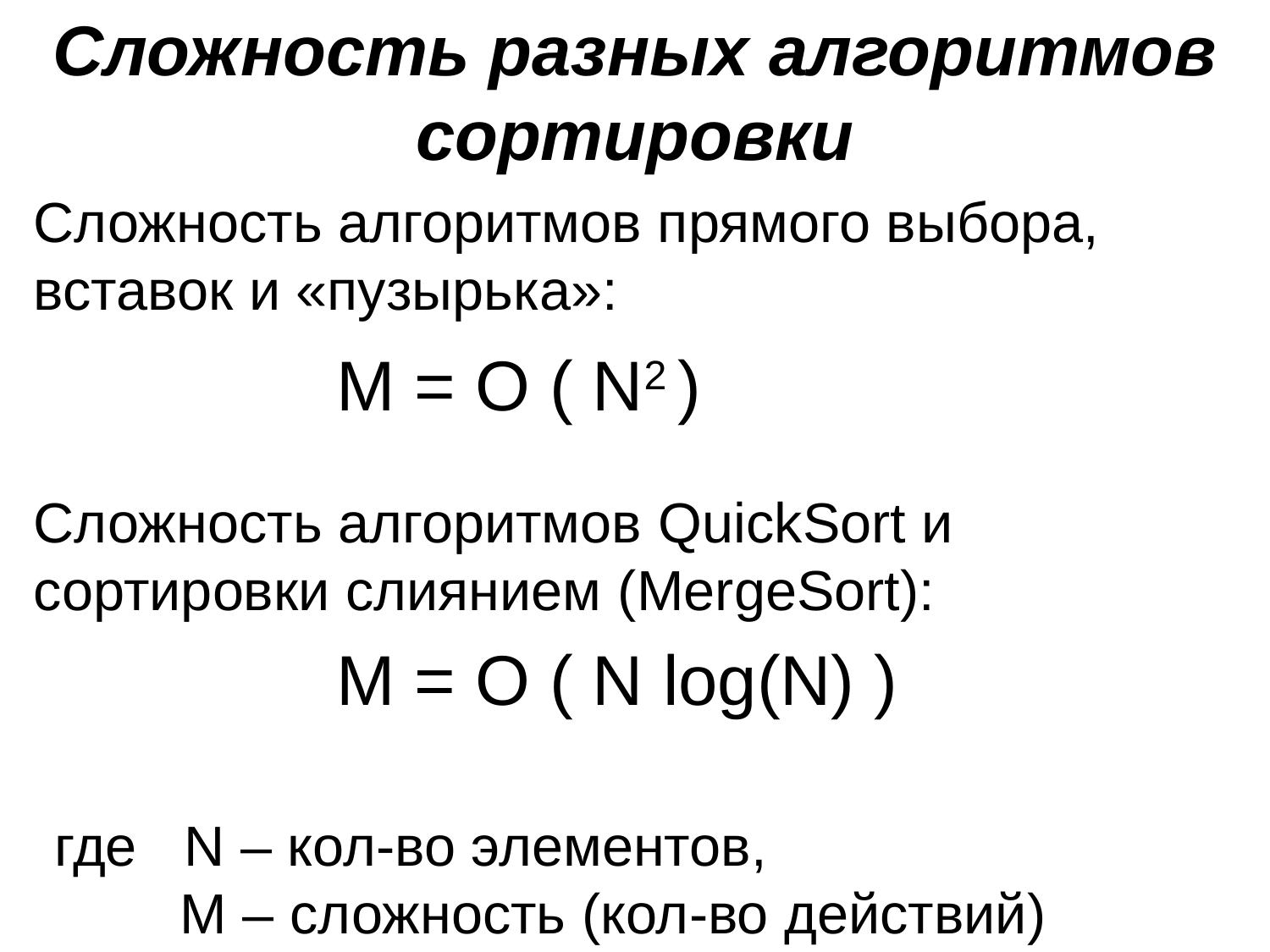

# Сложность разных алгоритмов сортировки
Сложность алгоритмов прямого выбора, вставок и «пузырька»:
M = O ( N2 )
Сложность алгоритмов QuickSort и сортировки слиянием (MergeSort):
M = O ( N log(N) )
где   N – кол-во элементов,
        M – сложность (кол-во действий)